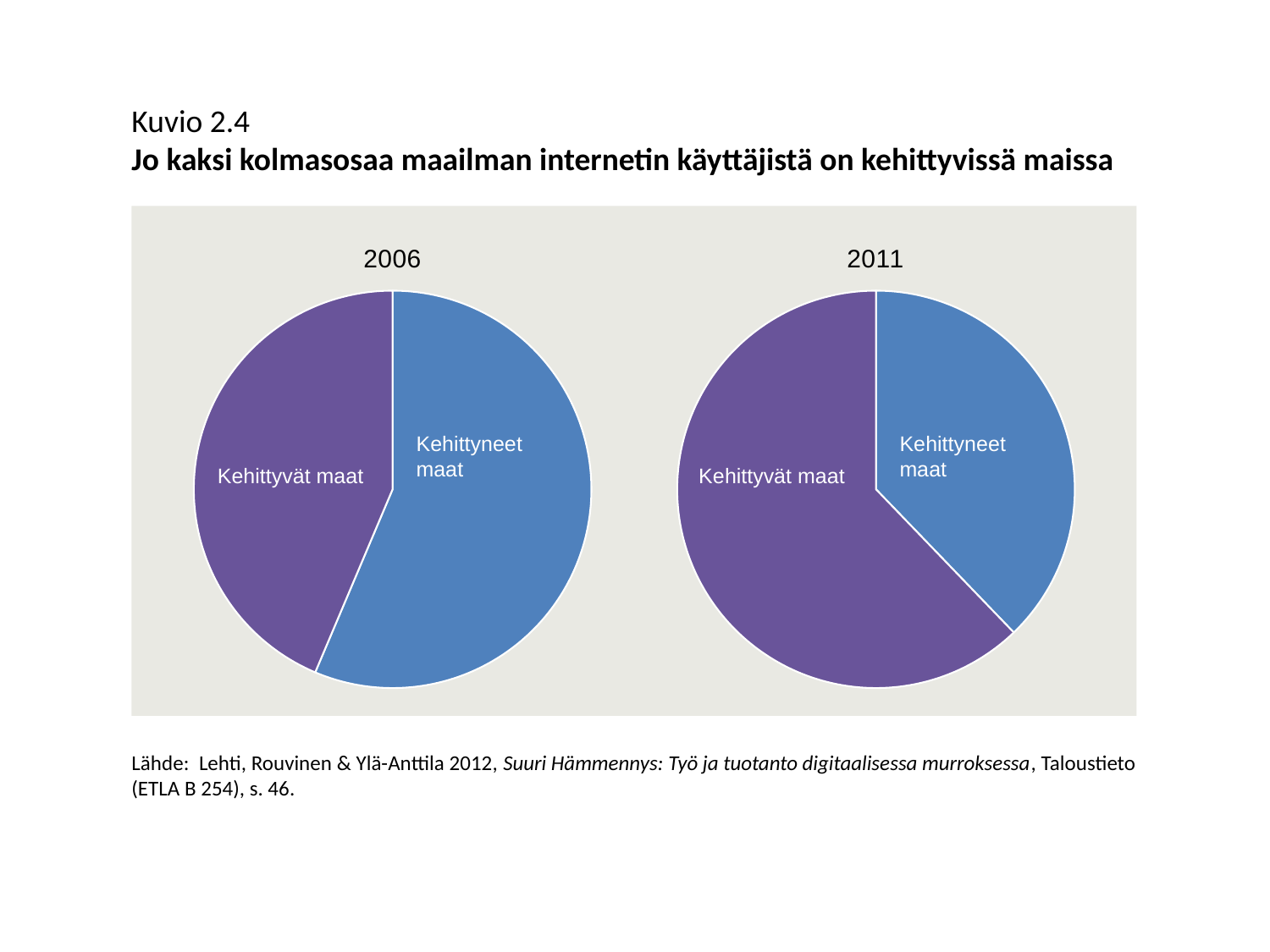

Kuvio 2.4
Jo kaksi kolmasosaa maailman internetin käyttäjistä on kehittyvissä maissa

### Chart:

| Category | 2006 |
|---|---|
| Kehittyneet | 649.0808499090721 |
| Kehittyvät | 502.5236244815322 |

### Chart:

| Category | 2011 | 2012 |
|---|---|---|
| Kehittyneet | 915.1018171117811 | 0.37805784649285684 |
| Kehittyvät | 1505.4320392833179 | 0.6219421535071431 |
Kehittyneet maat
Kehittyneet maat
Kehittyvät maat
Kehittyvät maat
Lähde:  Lehti, Rouvinen & Ylä-Anttila 2012, Suuri Hämmennys: Työ ja tuotanto digitaalisessa murroksessa, Taloustieto
(ETLA B 254), s. 46.